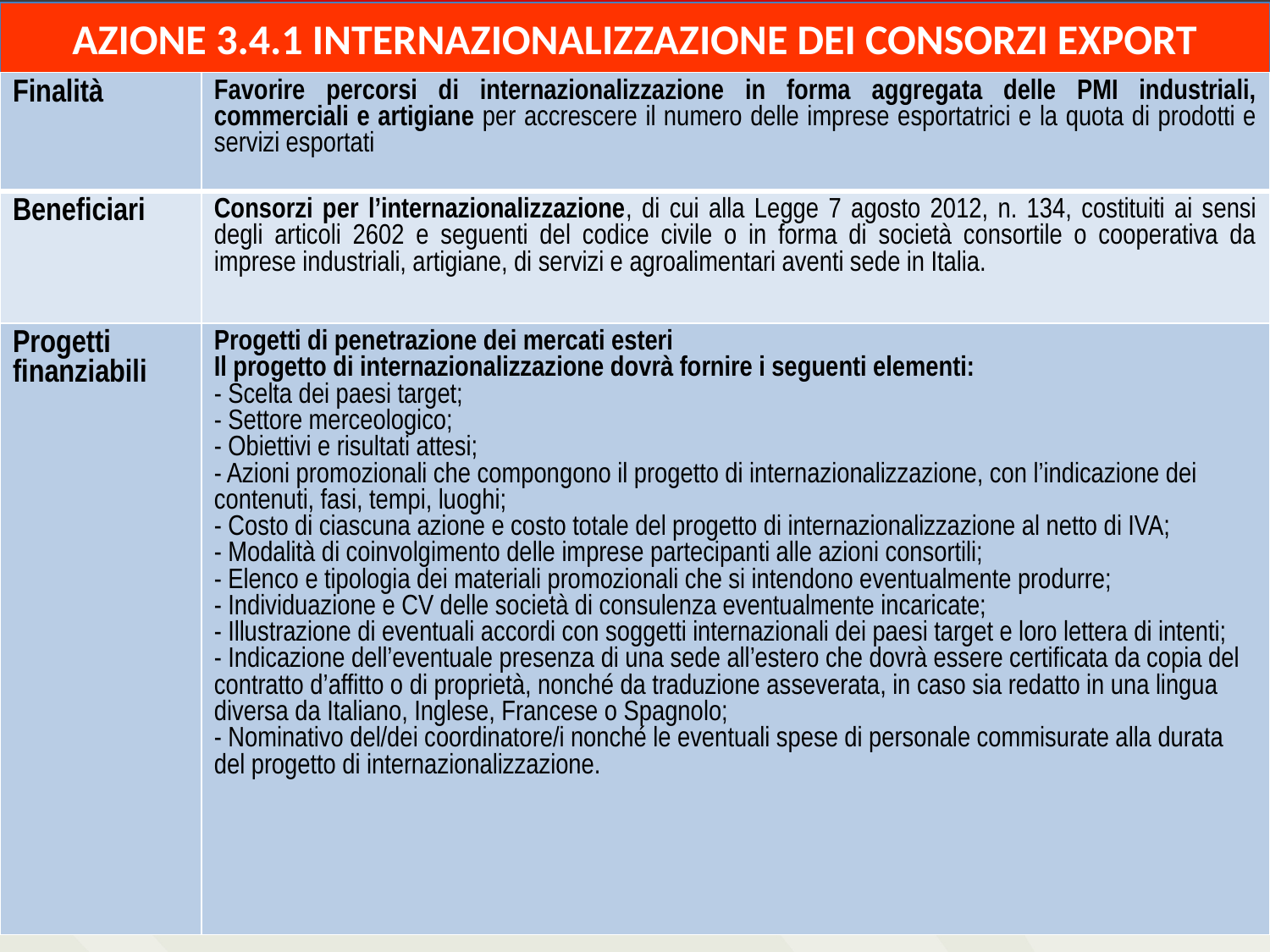

AZIONE 3.4.1 INTERNAZIONALIZZAZIONE DEI CONSORZI EXPORT
| Finalità | Favorire percorsi di internazionalizzazione in forma aggregata delle PMI industriali, commerciali e artigiane per accrescere il numero delle imprese esportatrici e la quota di prodotti e servizi esportati |
| --- | --- |
| Beneficiari | Consorzi per l’internazionalizzazione, di cui alla Legge 7 agosto 2012, n. 134, costituiti ai sensi degli articoli 2602 e seguenti del codice civile o in forma di società consortile o cooperativa da imprese industriali, artigiane, di servizi e agroalimentari aventi sede in Italia. |
| Progetti finanziabili | Progetti di penetrazione dei mercati esteri Il progetto di internazionalizzazione dovrà fornire i seguenti elementi: - Scelta dei paesi target; - Settore merceologico; - Obiettivi e risultati attesi; - Azioni promozionali che compongono il progetto di internazionalizzazione, con l’indicazione dei contenuti, fasi, tempi, luoghi; - Costo di ciascuna azione e costo totale del progetto di internazionalizzazione al netto di IVA; - Modalità di coinvolgimento delle imprese partecipanti alle azioni consortili; - Elenco e tipologia dei materiali promozionali che si intendono eventualmente produrre; - Individuazione e CV delle società di consulenza eventualmente incaricate; - Illustrazione di eventuali accordi con soggetti internazionali dei paesi target e loro lettera di intenti; - Indicazione dell’eventuale presenza di una sede all’estero che dovrà essere certificata da copia del contratto d’affitto o di proprietà, nonché da traduzione asseverata, in caso sia redatto in una lingua diversa da Italiano, Inglese, Francese o Spagnolo; - Nominativo del/dei coordinatore/i nonché le eventuali spese di personale commisurate alla durata del progetto di internazionalizzazione. |